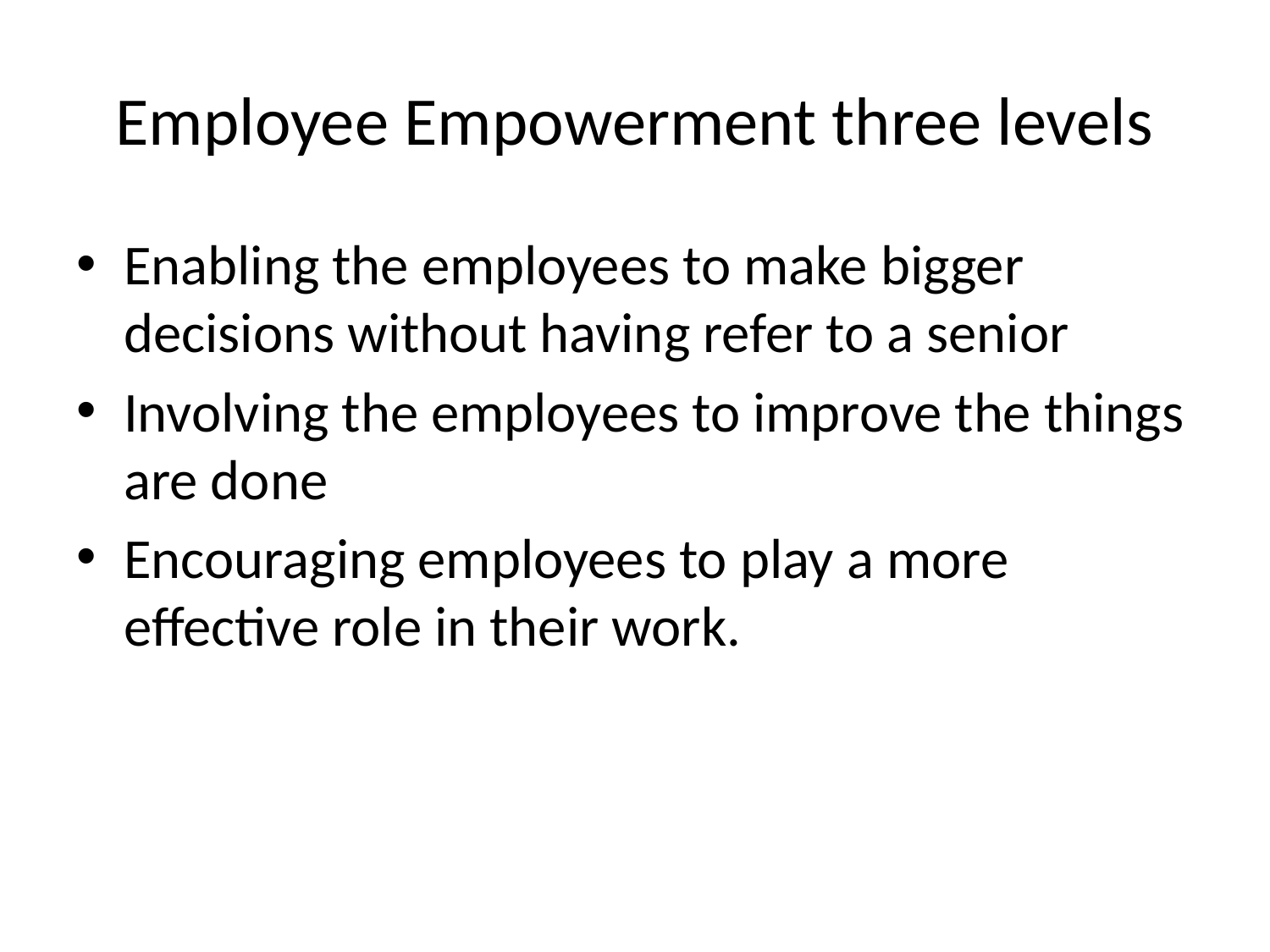

# Employee Empowerment three levels
Enabling the employees to make bigger decisions without having refer to a senior
Involving the employees to improve the things are done
Encouraging employees to play a more effective role in their work.